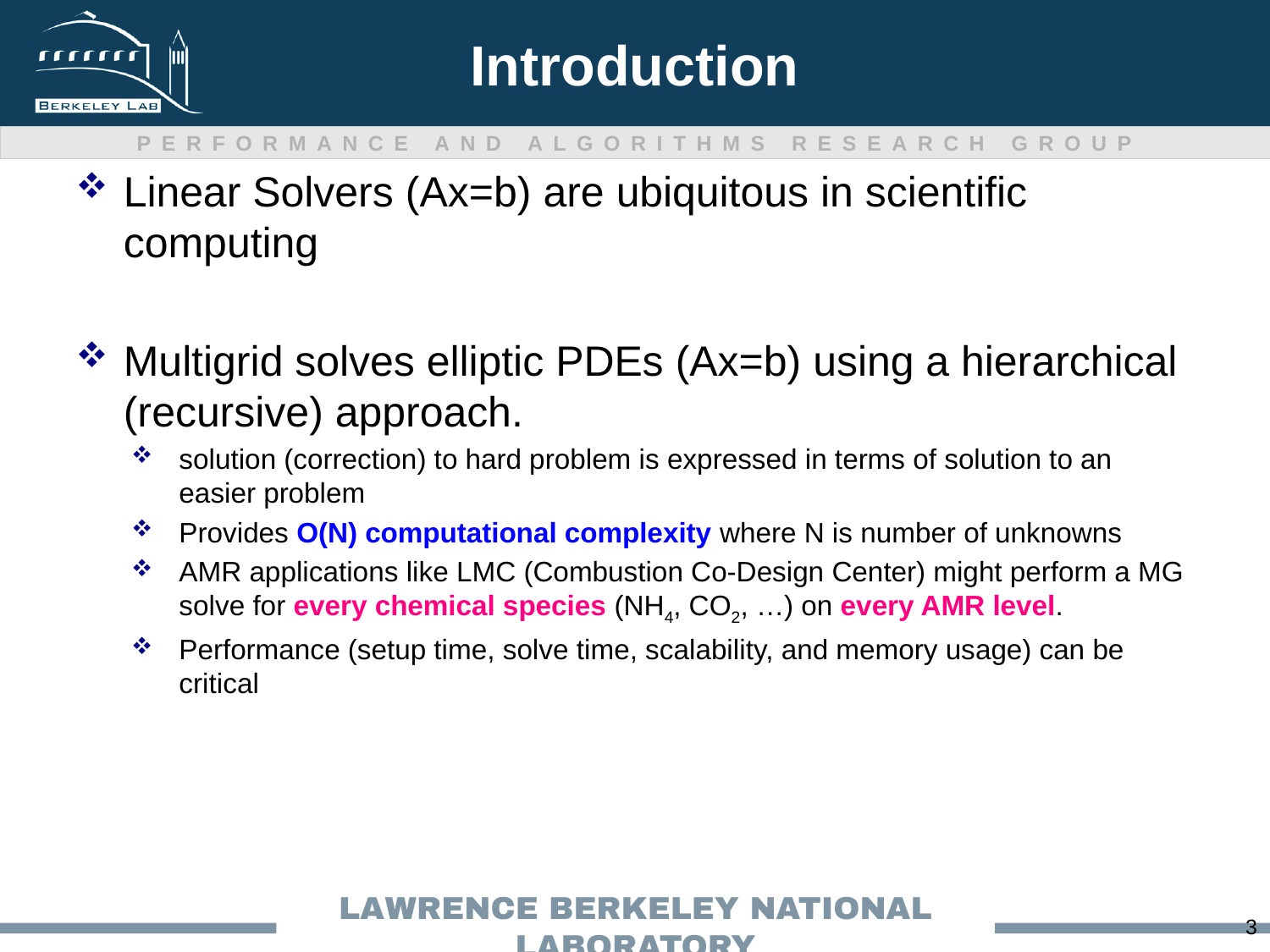

# Introduction
Linear Solvers (Ax=b) are ubiquitous in scientific computing

Multigrid solves elliptic PDEs (Ax=b) using a hierarchical (recursive) approach.
solution (correction) to hard problem is expressed in terms of solution to an easier problem
Provides O(N) computational complexity where N is number of unknowns
AMR applications like LMC (Combustion Co-Design Center) might perform a MG solve for every chemical species (NH4, CO2, …) on every AMR level.
Performance (setup time, solve time, scalability, and memory usage) can be critical

3